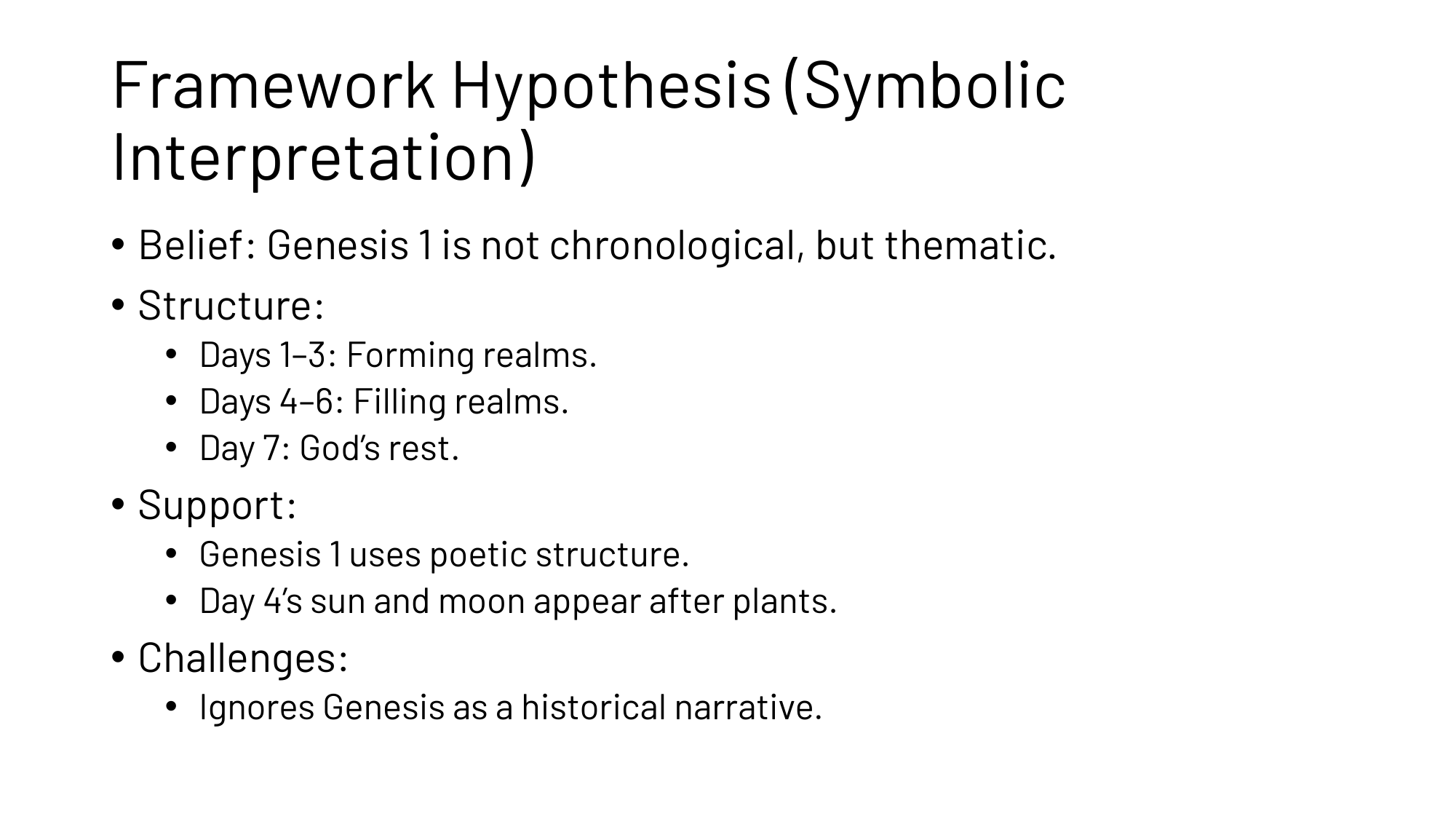

# Framework Hypothesis (Symbolic Interpretation)
Belief: Genesis 1 is not chronological, but thematic.
Structure:
Days 1–3: Forming realms.
Days 4–6: Filling realms.
Day 7: God’s rest.
Support:
Genesis 1 uses poetic structure.
Day 4’s sun and moon appear after plants.
Challenges:
Ignores Genesis as a historical narrative.